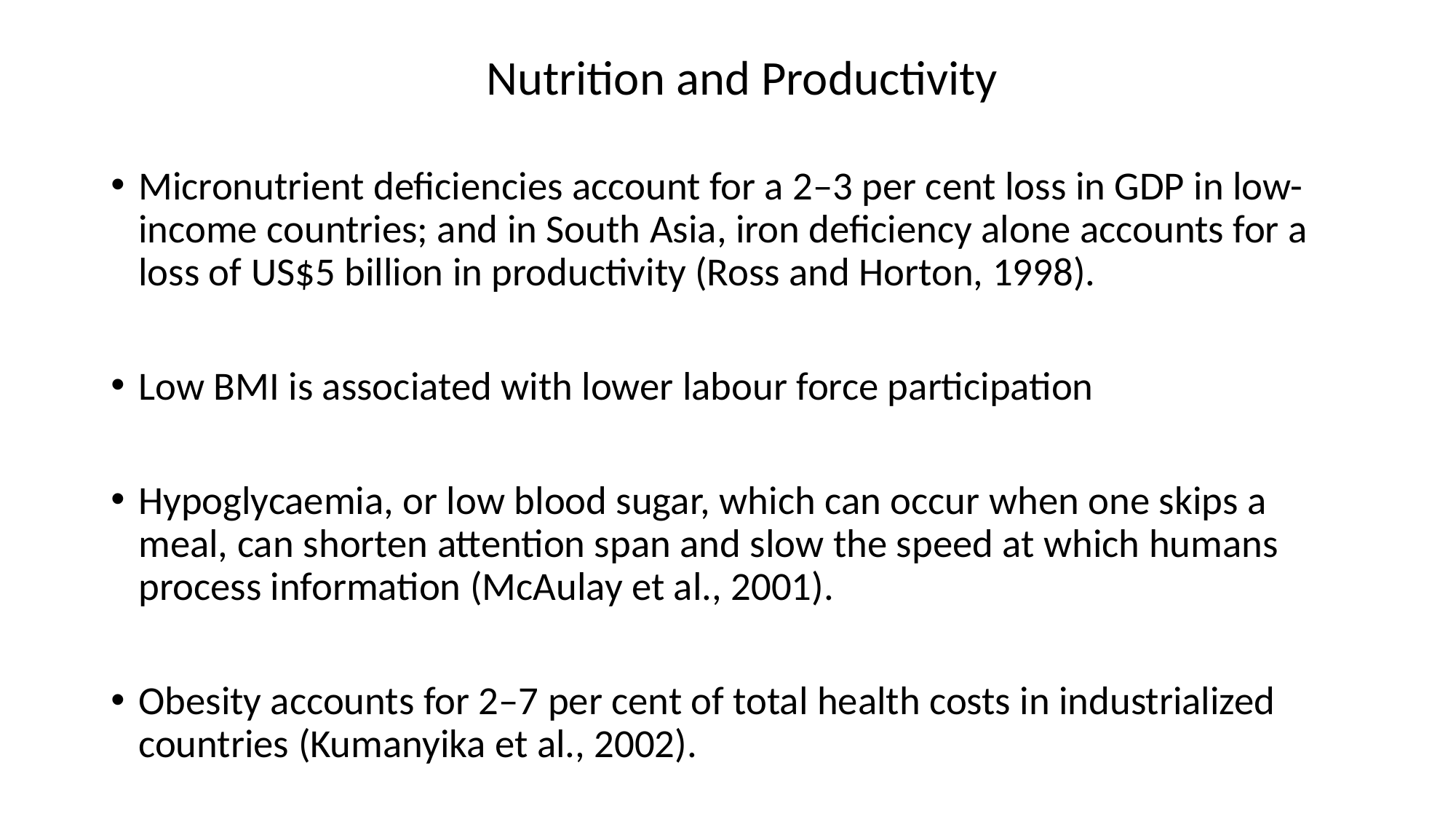

Nutrition and Productivity
Micronutrient deficiencies account for a 2–3 per cent loss in GDP in low-income countries; and in South Asia, iron deficiency alone accounts for a loss of US$5 billion in productivity (Ross and Horton, 1998).

Low BMI is associated with lower labour force participation

Hypoglycaemia, or low blood sugar, which can occur when one skips a meal, can shorten attention span and slow the speed at which humans process information (McAulay et al., 2001).

Obesity accounts for 2–7 per cent of total health costs in industrialized countries (Kumanyika et al., 2002).